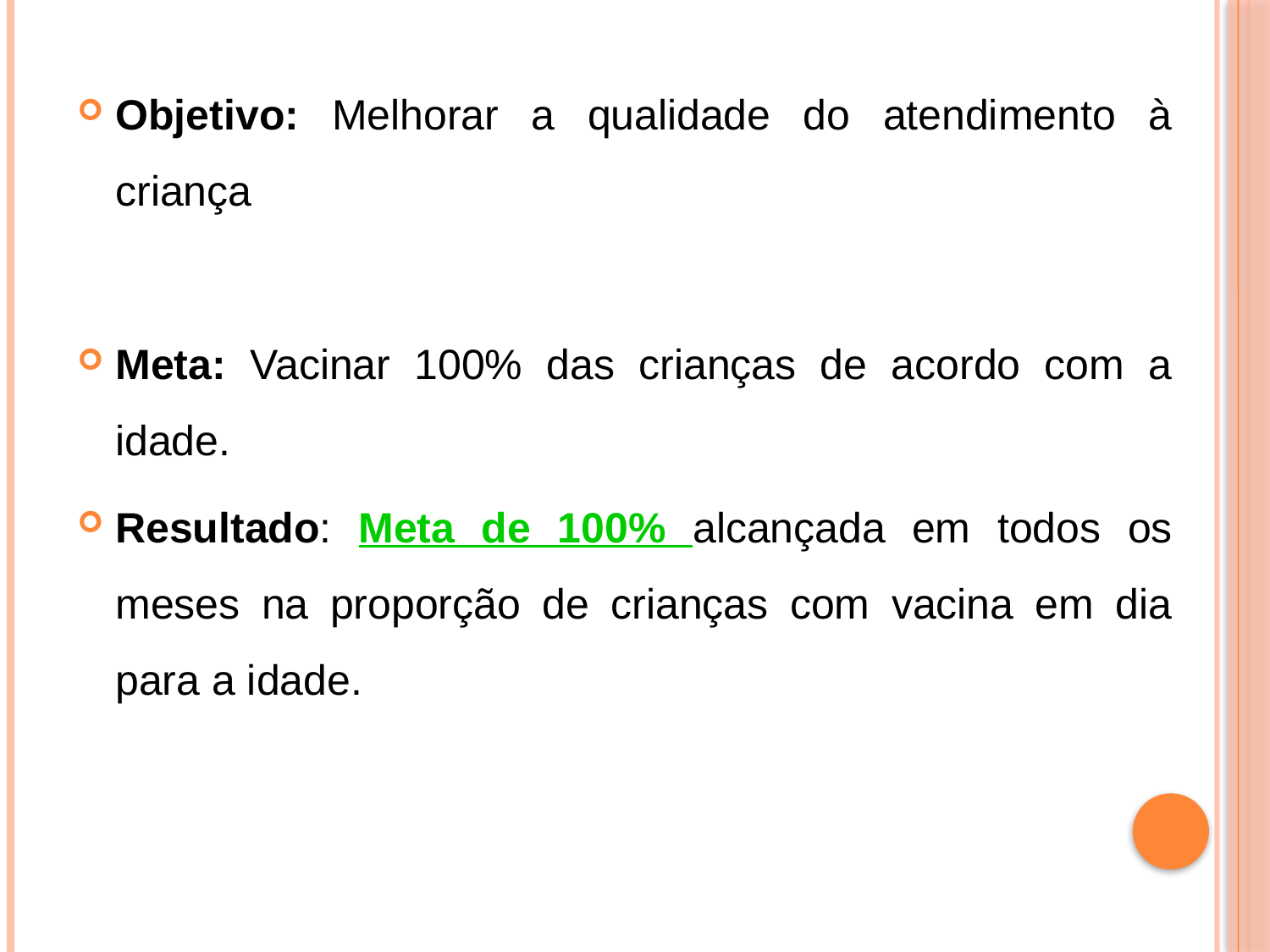

Objetivo: Melhorar a qualidade do atendimento à criança

Meta: Vacinar 100% das crianças de acordo com a idade.
Resultado: Meta de 100% alcançada em todos os meses na proporção de crianças com vacina em dia para a idade.